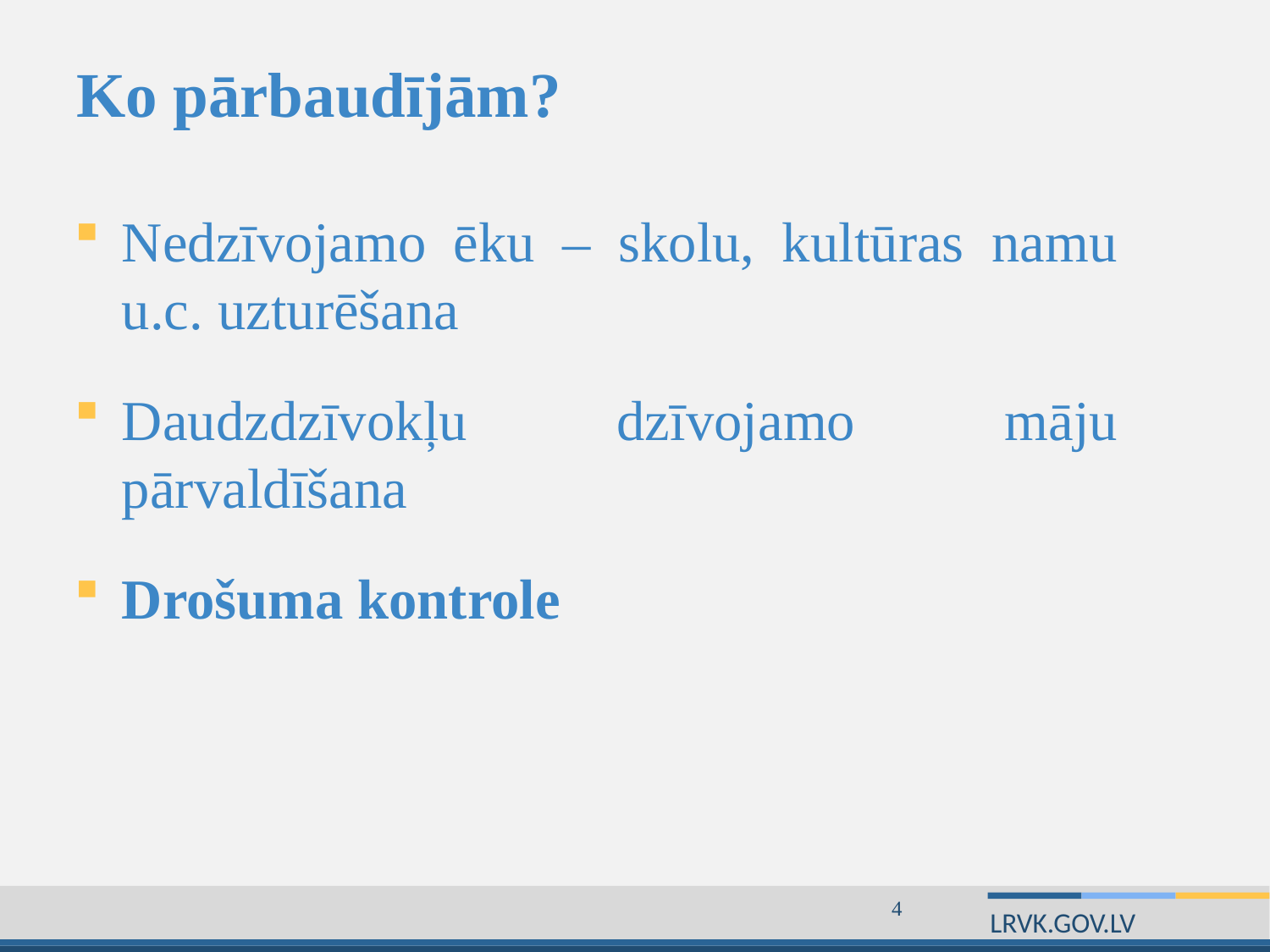

# Ko pārbaudījām?
Nedzīvojamo ēku – skolu, kultūras namu u.c. uzturēšana
Daudzdzīvokļu dzīvojamo māju pārvaldīšana
Drošuma kontrole

4